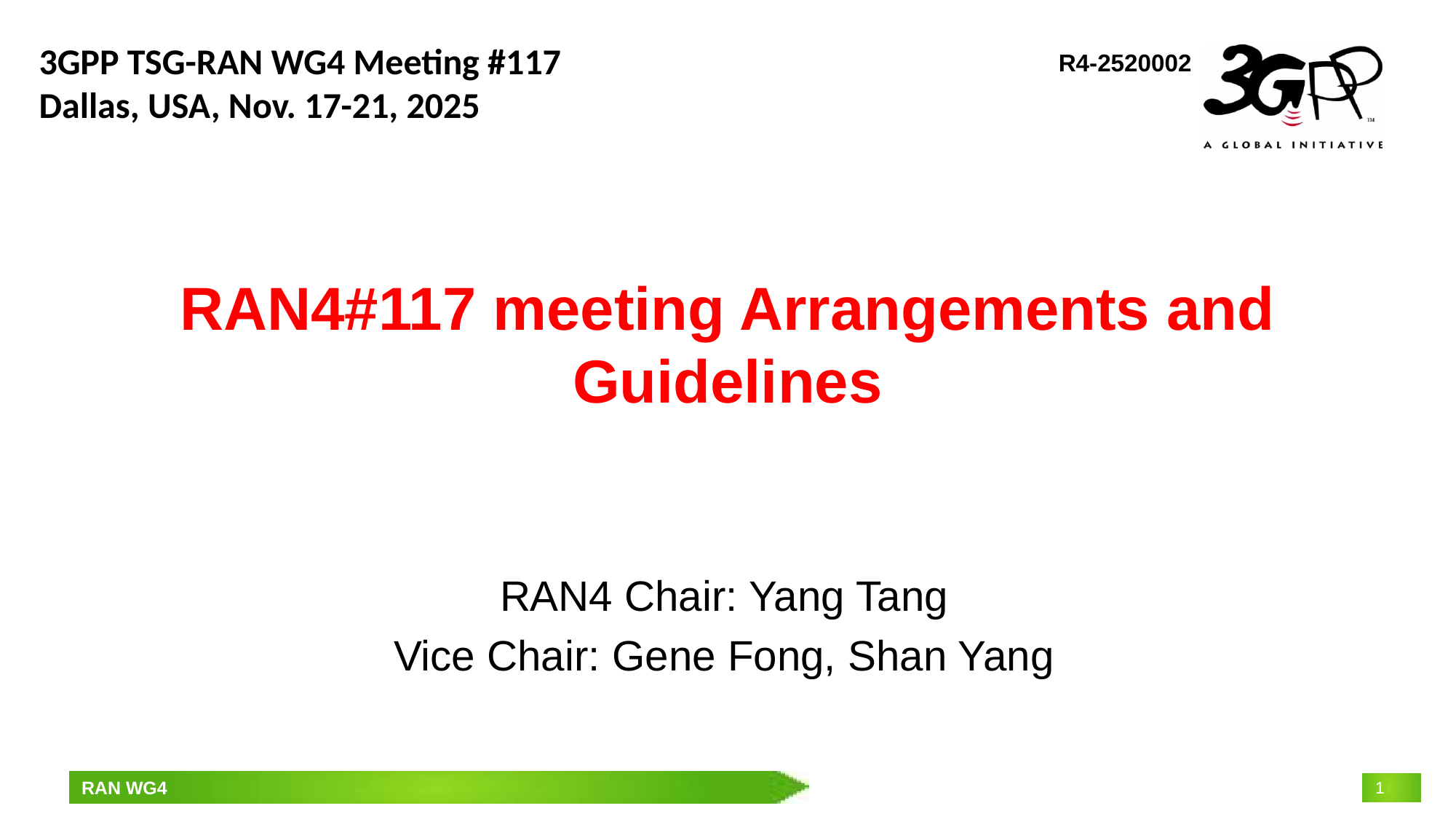

3GPP TSG-RAN WG4 Meeting #117
Dallas, USA, Nov. 17-21, 2025
R4-2520002
# RAN4#117 meeting Arrangements and Guidelines
RAN4 Chair: Yang Tang
Vice Chair: Gene Fong, Shan Yang